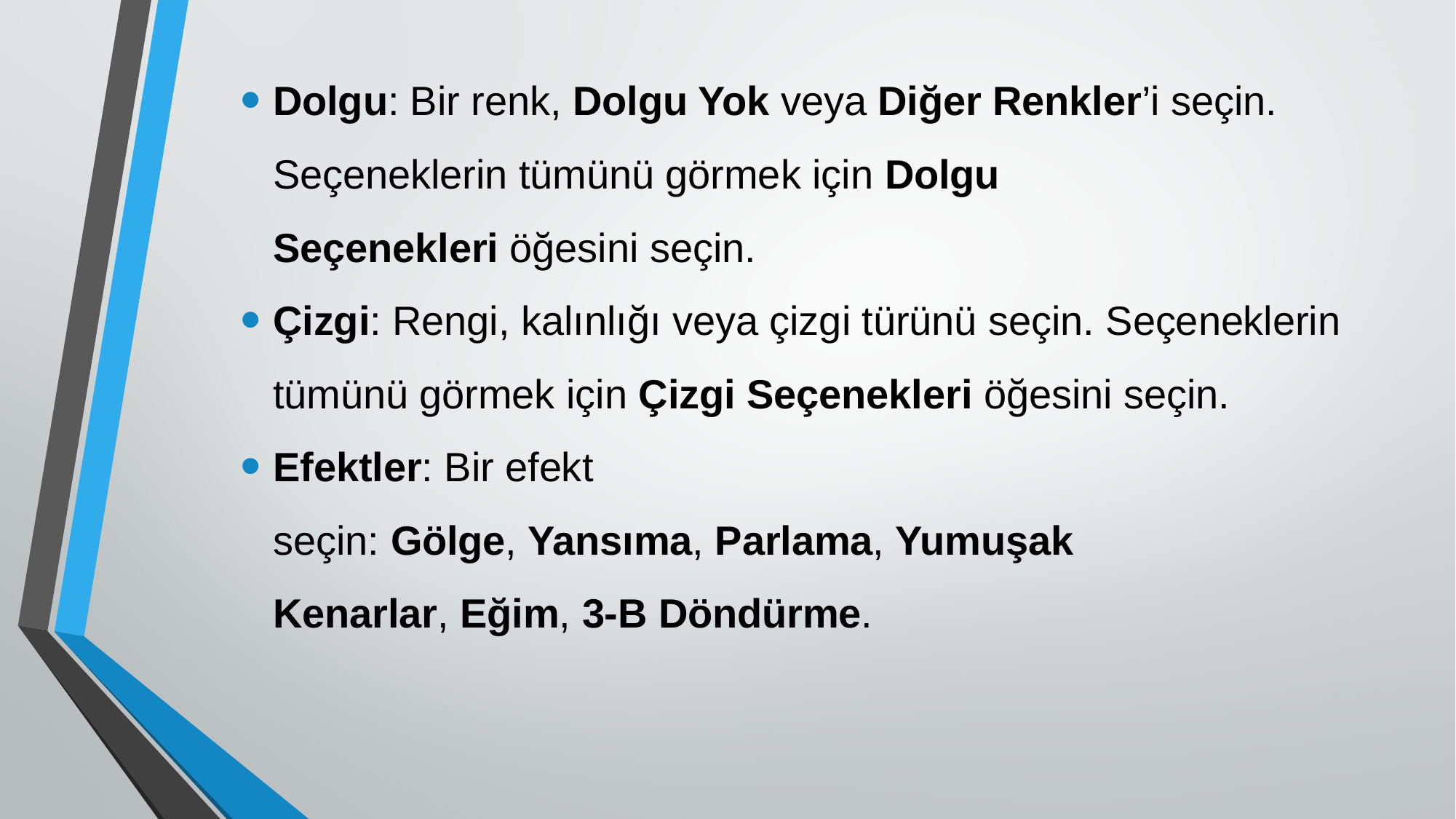

Dolgu: Bir renk, Dolgu Yok veya Diğer Renkler’i seçin. Seçeneklerin tümünü görmek için Dolgu Seçenekleri öğesini seçin.
Çizgi: Rengi, kalınlığı veya çizgi türünü seçin. Seçeneklerin tümünü görmek için Çizgi Seçenekleri öğesini seçin.
Efektler: Bir efekt seçin: Gölge, Yansıma, Parlama, Yumuşak Kenarlar, Eğim, 3-B Döndürme.